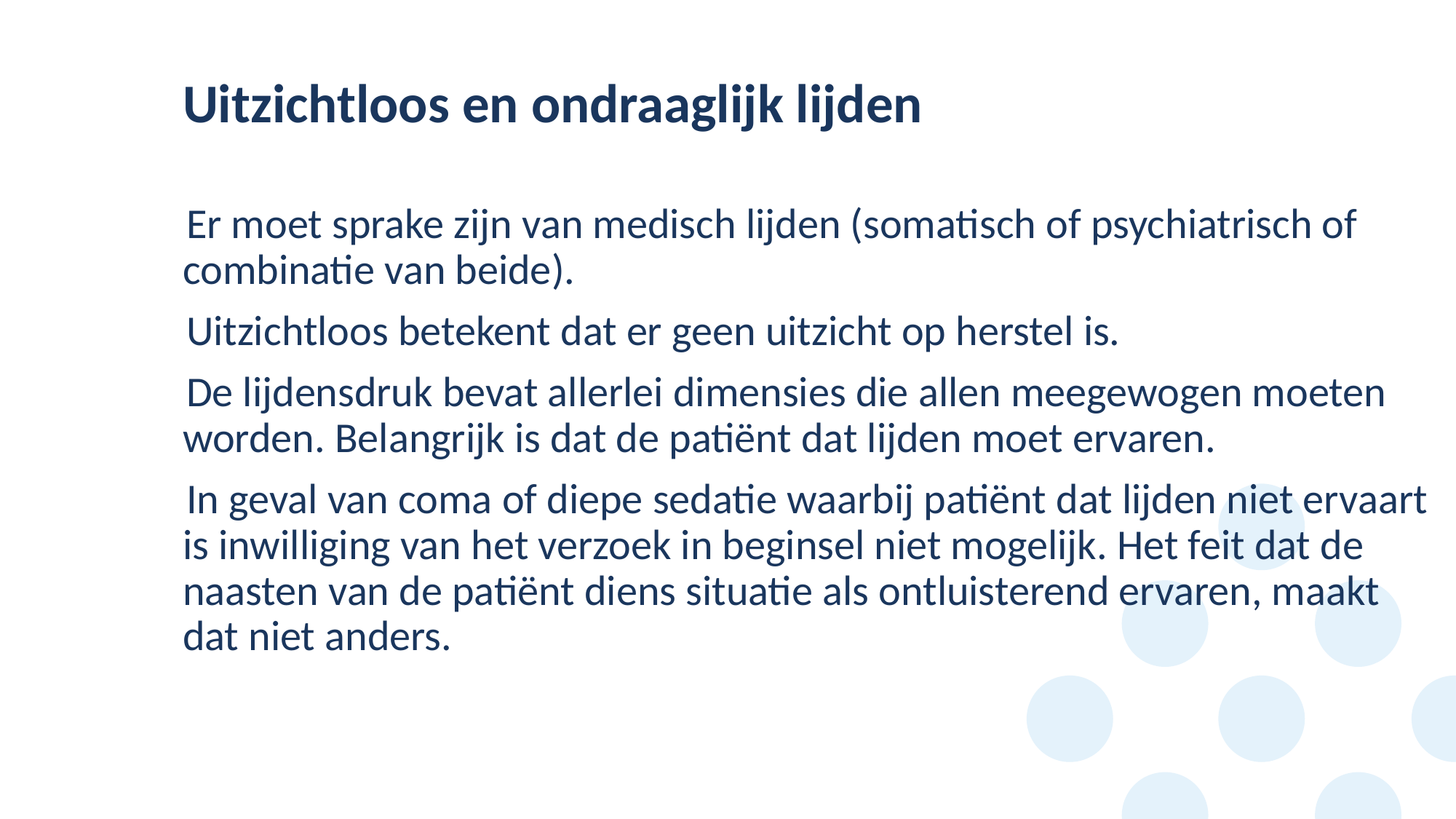

# Uitzichtloos en ondraaglijk lijden
Er moet sprake zijn van medisch lijden (somatisch of psychiatrisch of combinatie van beide).
Uitzichtloos betekent dat er geen uitzicht op herstel is.
De lijdensdruk bevat allerlei dimensies die allen meegewogen moeten worden. Belangrijk is dat de patiënt dat lijden moet ervaren.
In geval van coma of diepe sedatie waarbij patiënt dat lijden niet ervaart is inwilliging van het verzoek in beginsel niet mogelijk. Het feit dat de naasten van de patiënt diens situatie als ontluisterend ervaren, maakt dat niet anders.